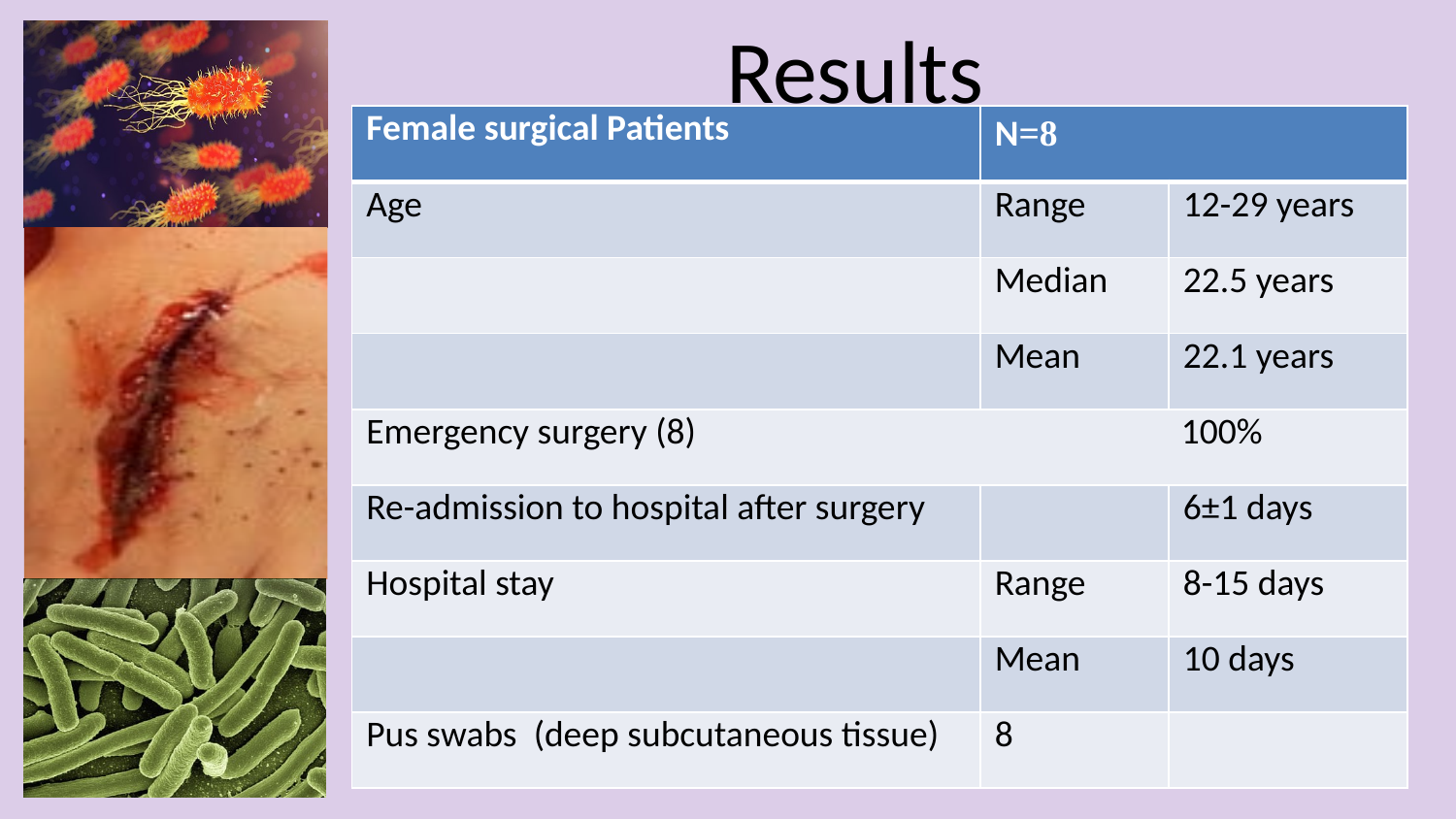

# Results
| Female surgical Patients | N=8 |  |
| --- | --- | --- |
| Age | Range | 12-29 years |
|  | Median | 22.5 years |
|  | Mean | 22.1 years |
| Emergency surgery (8) 100% |  |  |
| Re-admission to hospital after surgery |  | 6±1 days |
| Hospital stay | Range | 8-15 days |
|  | Mean | 10 days |
| Pus swabs (deep subcutaneous tissue) | 8 |  |